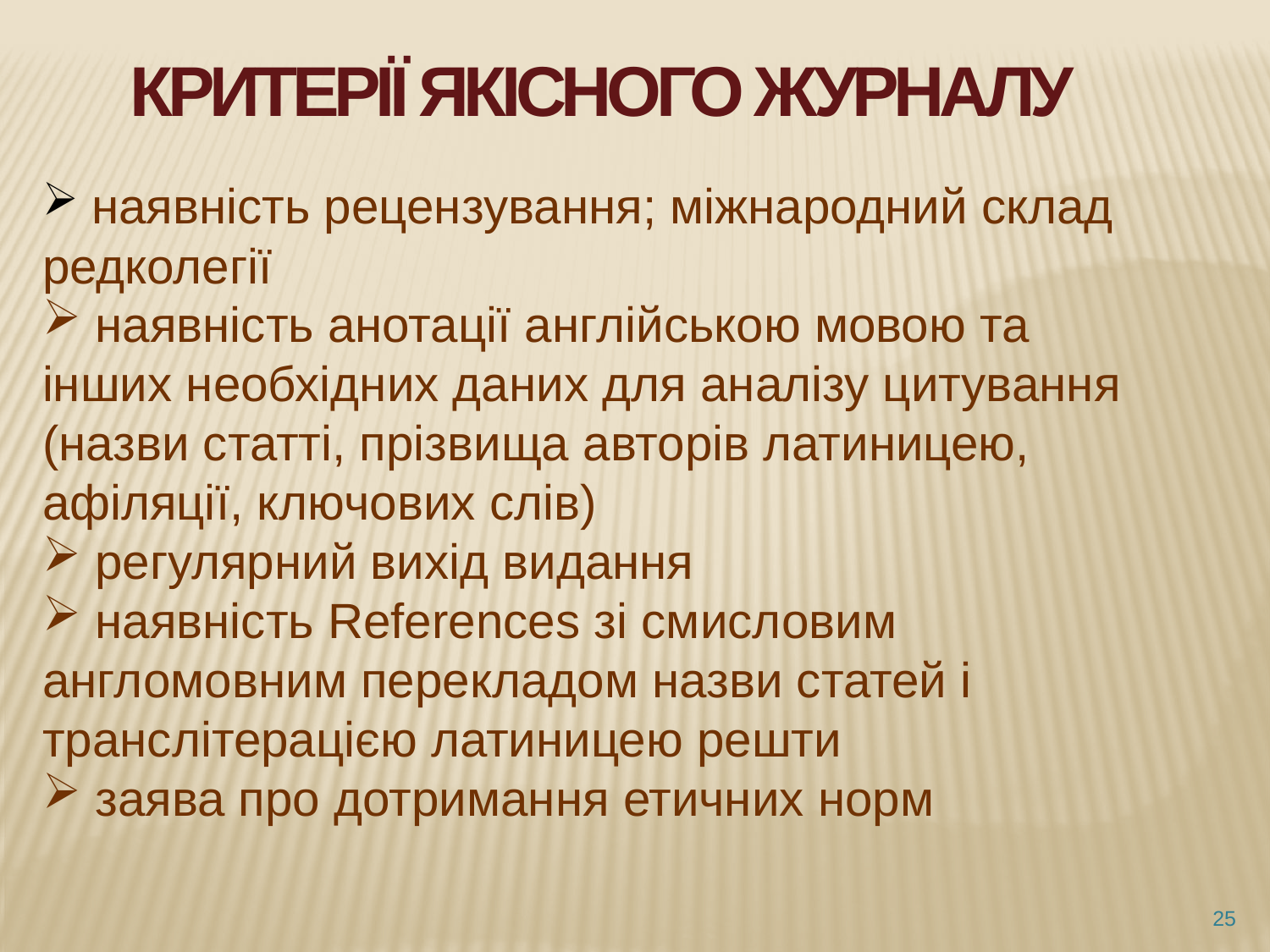

Критерії якісного журналу
 наявність рецензування; міжнародний склад редколегії
 наявність анотації англійською мовою та інших необхідних даних для аналізу цитування (назви статті, прізвища авторів латиницею, афіляції, ключових слів)
 регулярний вихід видання
 наявність References зі смисловим англомовним перекладом назви статей і транслітерацією латиницею решти
 заява про дотримання етичних норм
25